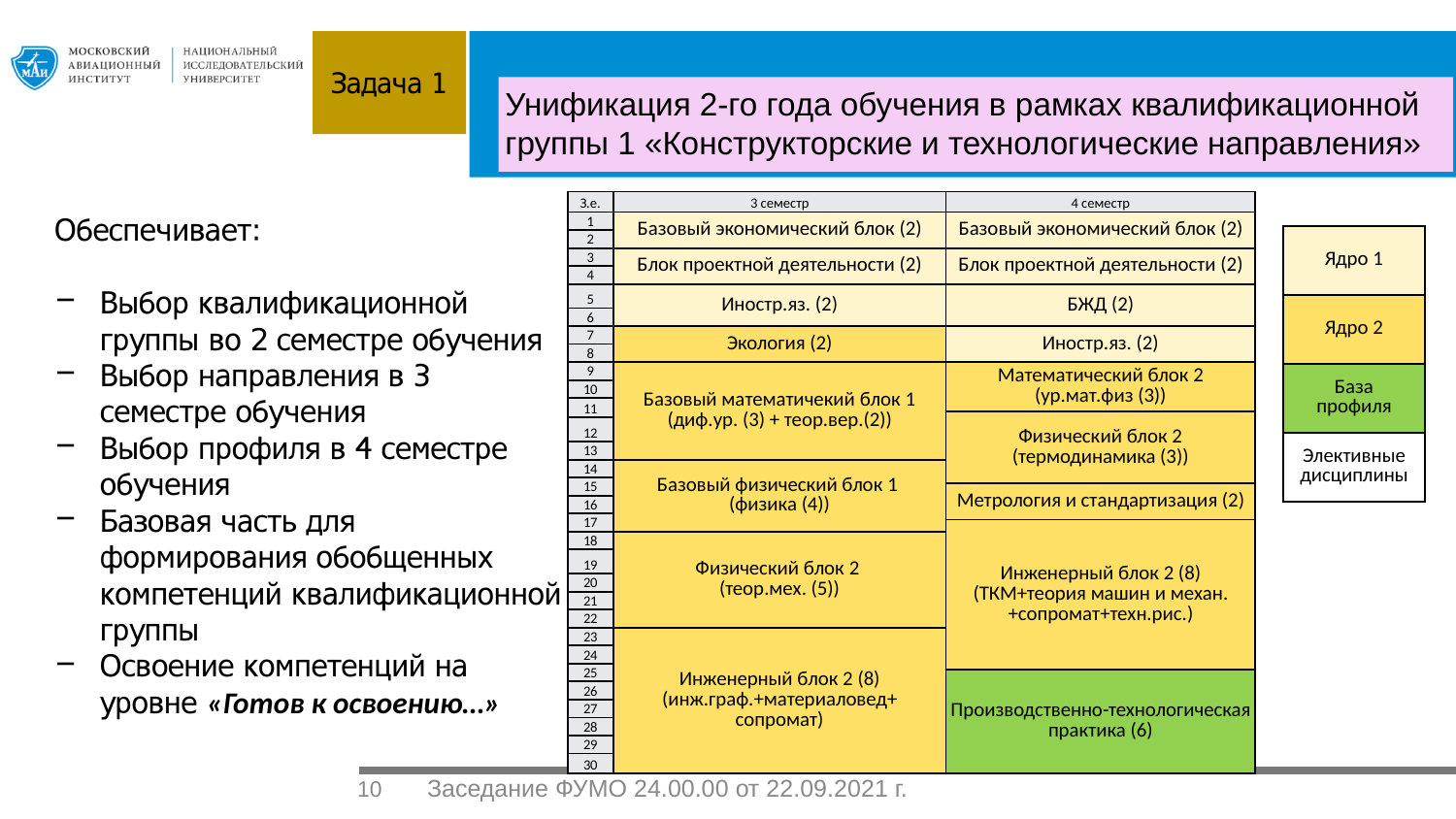

Задача 1
1.1.
Унификация 2-го года обучения в рамках квалификационной группы 1 «Конструкторские и технологические направления»
| З.е. | 3 семестр | 4 семестр |
| --- | --- | --- |
| 1 | Базовый экономический блок (2) | Базовый экономический блок (2) |
| 2 |  |  |
| 3 | Блок проектной деятельности (2) | Блок проектной деятельности (2) |
| 4 |  |  |
| 5 | Иностр.яз. (2) | БЖД (2) |
| 6 |  |  |
| 7 | Экология (2) | Иностр.яз. (2) |
| 8 |  |  |
| 9 | Базовый математичекий блок 1 (диф.ур. (3) + теор.вер.(2)) | Математический блок 2 (ур.мат.физ (3)) |
| 10 |  |  |
| 11 |  |  |
|  |  | Физический блок 2 (термодинамика (3)) |
| 12 |  |  |
| 13 |  |  |
| 14 | Базовый физический блок 1 (физика (4)) |  |
| 15 |  |  |
|  |  | Метрология и стандартизация (2) |
| 16 |  |  |
| 17 |  |  |
|  |  | Инженерный блок 2 (8) (ТКМ+теория машин и механ.+сопромат+техн.рис.) |
| 18 | Физический блок 2 (теор.мех. (5)) |  |
| 19 |  |  |
| 20 |  |  |
| 21 |  |  |
| 22 |  |  |
| 23 | Инженерный блок 2 (8) (инж.граф.+материаловед+ сопромат) |  |
| 24 |  |  |
| 25 |  |  |
|  |  | Производственно-технологическая практика (6) |
| 26 |  |  |
| 27 |  |  |
| 28 |  |  |
| 29 |  |  |
| 30 |  |  |
Обеспечивает:

Выбор квалификационной группы во 2 семестре обучения
Выбор направления в 3 семестре обучения
Выбор профиля в 4 семестре обучения
Базовая часть для формирования обобщенных компетенций квалификационной группы
Освоение компетенций на уровне «Готов к освоению…»

| Ядро 1 |
| --- |
| Ядро 2 |
| База профиля |
| Элективные дисциплины |
10
Заседание ФУМО 24.00.00 от 22.09.2021 г.